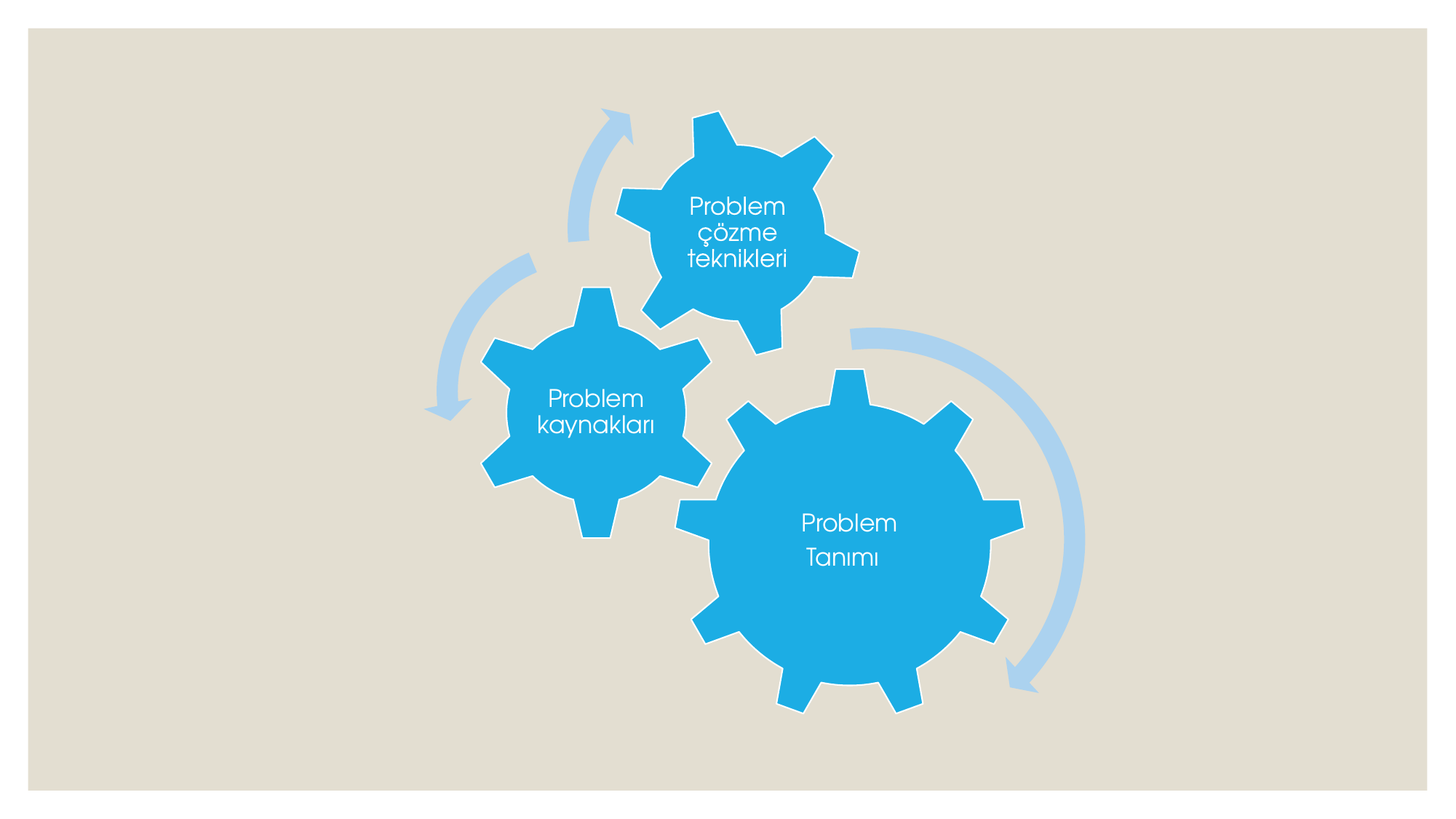

Problem
Tanımı
Problem kaynakları
Problem çözme teknikleri